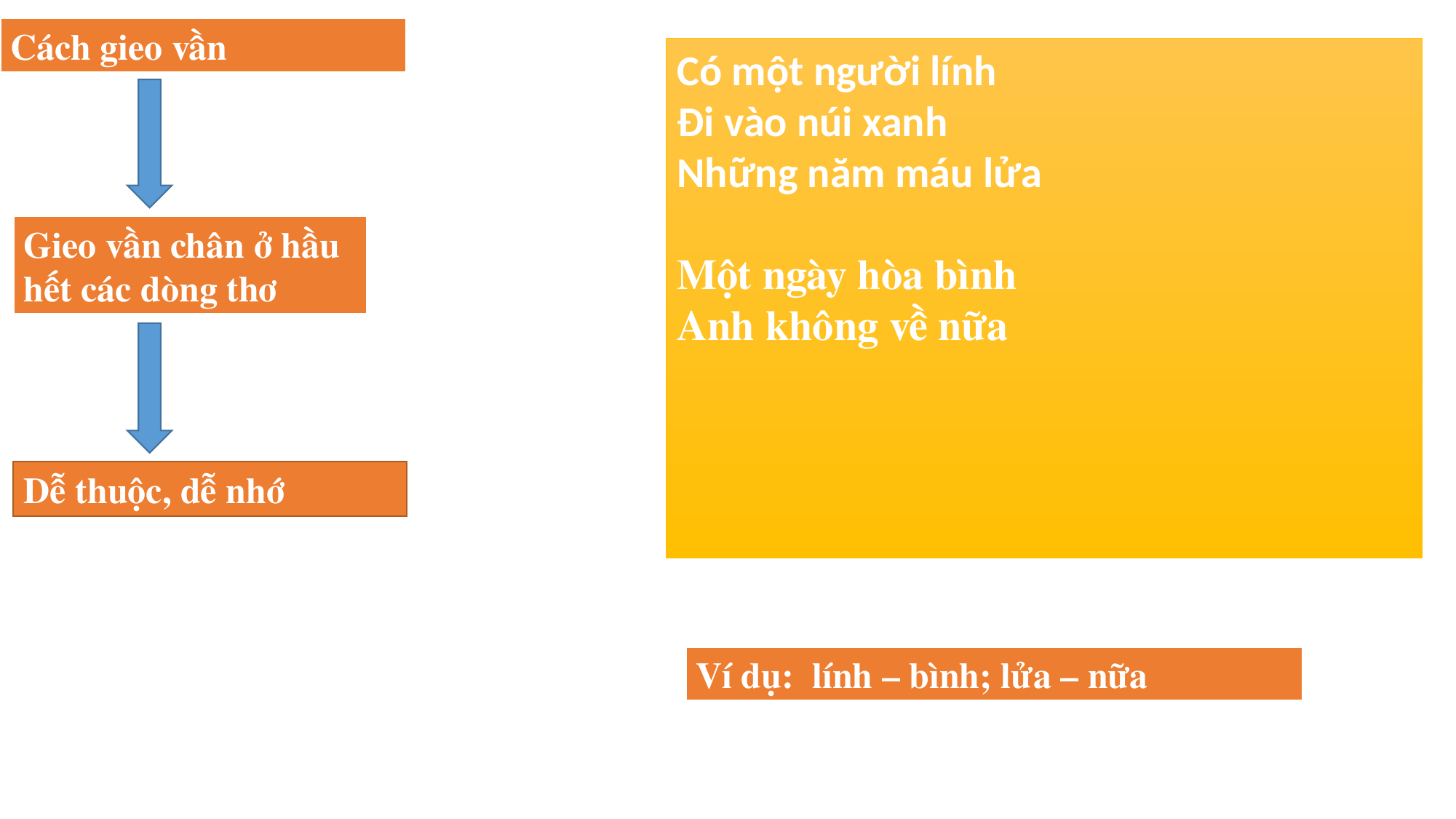

Cách gieo vần
Có một người lính
Đi vào núi xanh
Những năm máu lửa

Một ngày hòa bình
Anh không về nữa

Gieo vần chân ở hầu hết các dòng thơ

Dễ thuộc, dễ nhớ
Ví dụ:  lính – bình; lửa – nữa